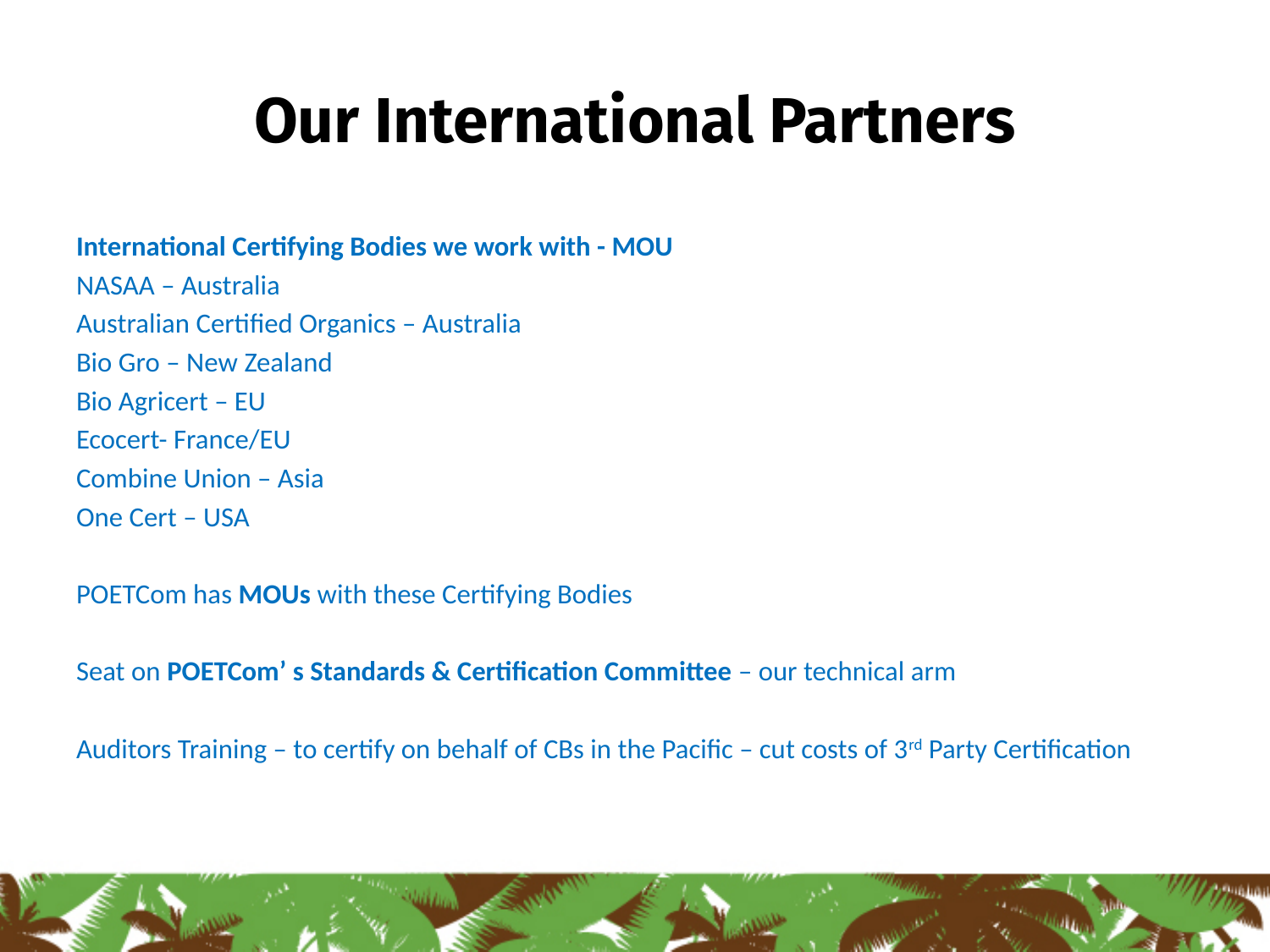

# Our International Partners
International Certifying Bodies we work with - MOU
NASAA – Australia
Australian Certified Organics – Australia
Bio Gro – New Zealand
Bio Agricert – EU
Ecocert- France/EU
Combine Union – Asia
One Cert – USA

POETCom has MOUs with these Certifying Bodies

Seat on POETCom’ s Standards & Certification Committee – our technical arm

Auditors Training – to certify on behalf of CBs in the Pacific – cut costs of 3rd Party Certification